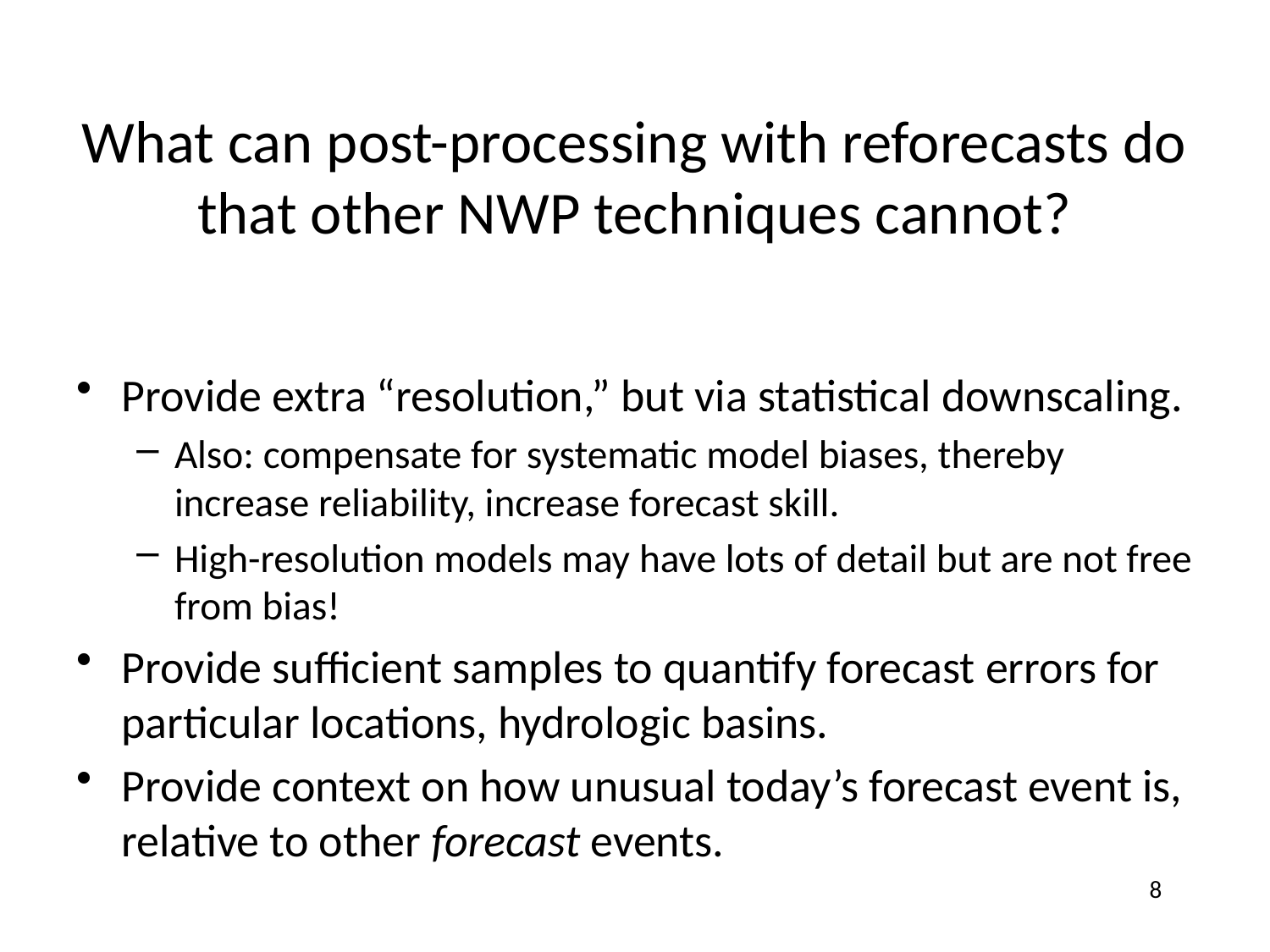

# What can post-processing with reforecasts do that other NWP techniques cannot?
Provide extra “resolution,” but via statistical downscaling.
Also: compensate for systematic model biases, thereby increase reliability, increase forecast skill.
High-resolution models may have lots of detail but are not free from bias!
Provide sufficient samples to quantify forecast errors for particular locations, hydrologic basins.
Provide context on how unusual today’s forecast event is, relative to other forecast events.

8